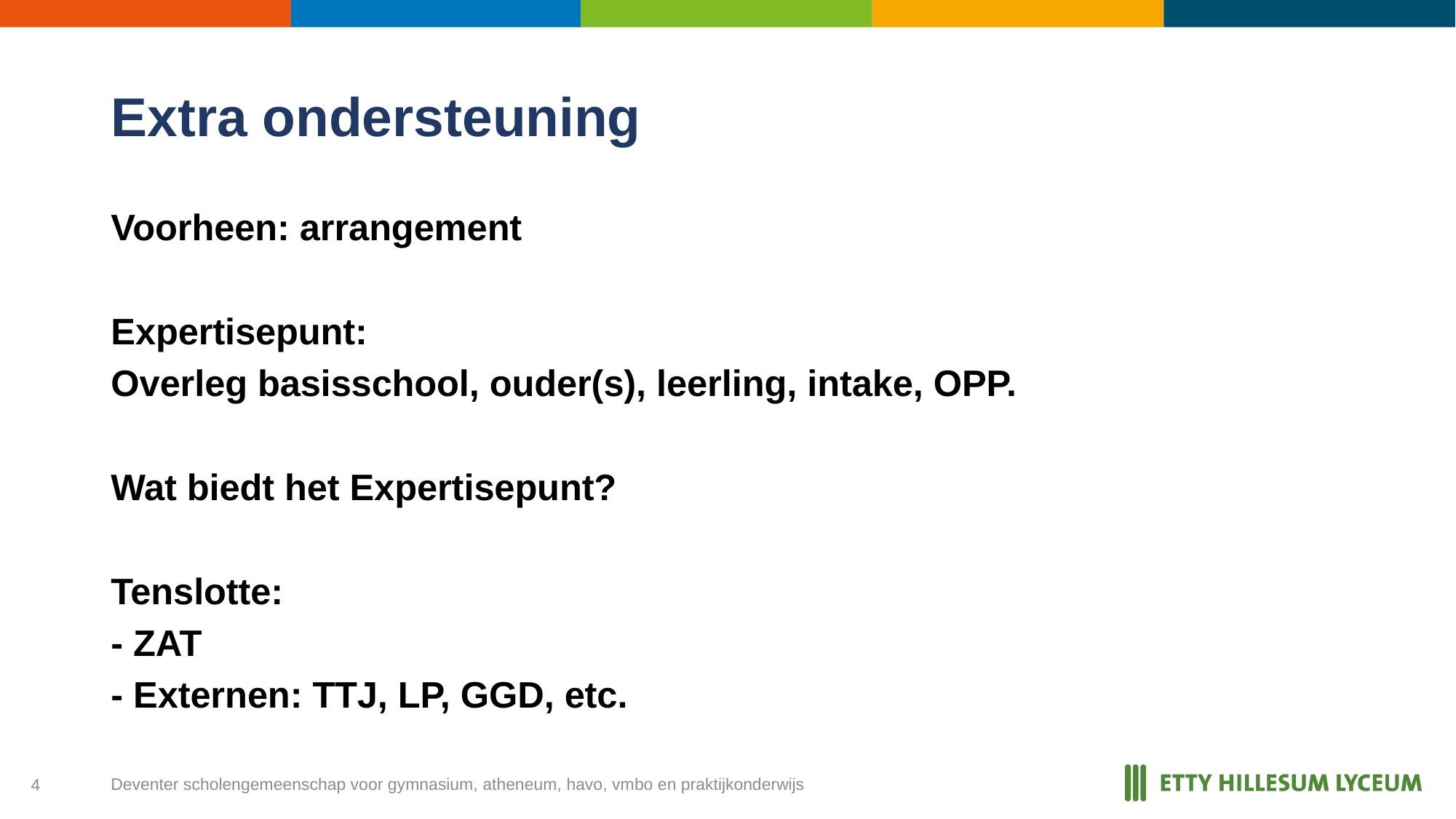

# Extra ondersteuning
Voorheen: arrangement

Expertisepunt:
Overleg basisschool, ouder(s), leerling, intake, OPP.

Wat biedt het Expertisepunt?

Tenslotte:
- ZAT
- Externen: TTJ, LP, GGD, etc.

Deventer scholengemeenschap voor gymnasium, atheneum, havo, vmbo en praktijkonderwijs
4